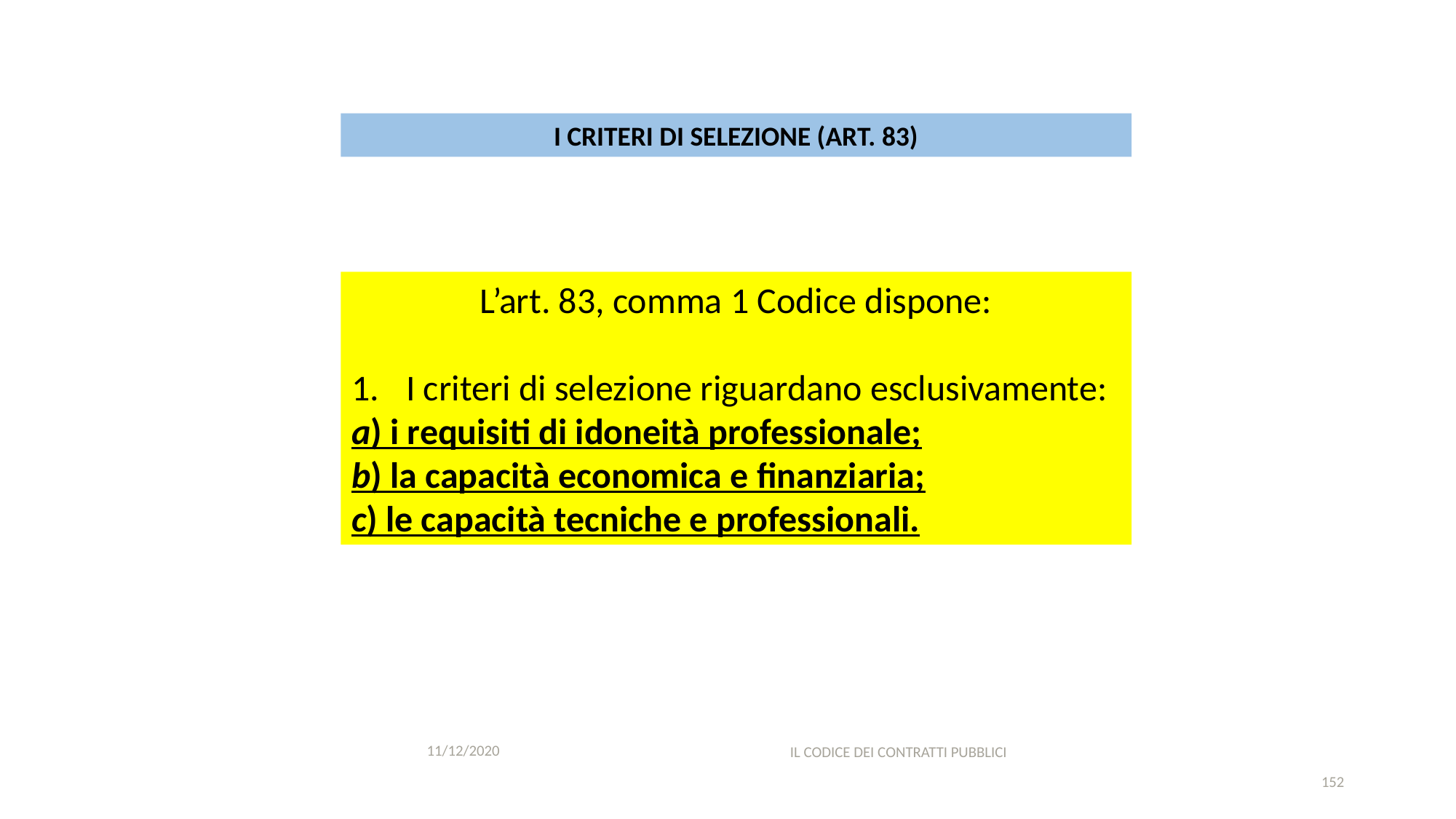

#
I CRITERI DI SELEZIONE (ART. 83)
L’art. 83, comma 1 Codice dispone:

I criteri di selezione riguardano esclusivamente:
a) i requisiti di idoneità professionale;
b) la capacità economica e finanziaria;
c) le capacità tecniche e professionali.

11/12/2020
IL CODICE DEI CONTRATTI PUBBLICI
152